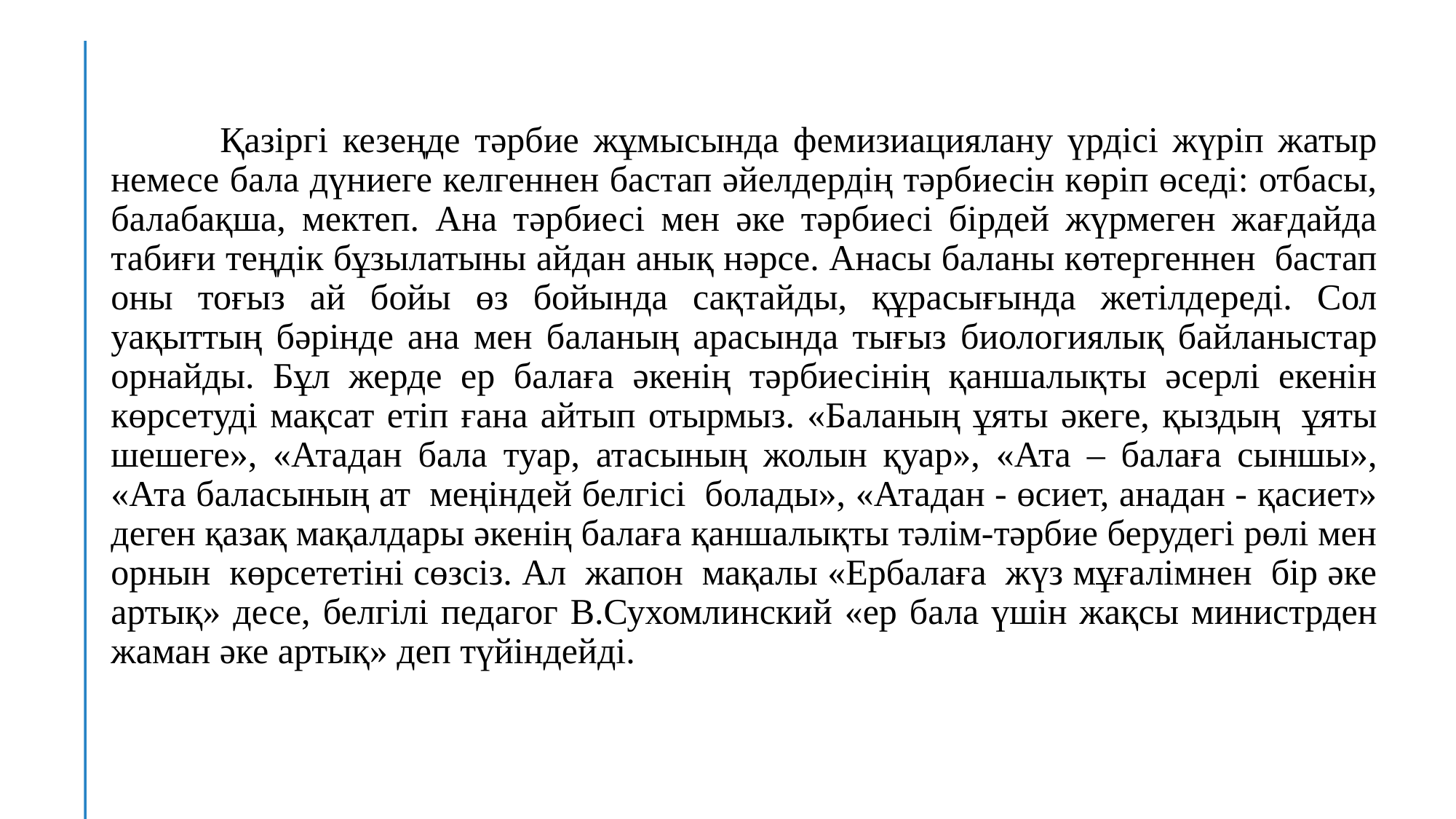

Қазіргі кезеңде тәрбие жұмысында фемизиациялану үрдісі жүріп жатыр немесе бала дүниеге келгеннен бастап әйелдердің тәрбиесін көріп өседі: отбасы, балабақша, мектеп. Ана тәрбиесі мен әке тәрбиесі бірдей жүрмеген жағдайда табиғи теңдік бұзылатыны айдан анық нәрсе. Анасы баланы көтергеннен  бастап оны тоғыз ай бойы өз бойында сақтайды, құрасығында жетілдереді. Сол уақыттың бәрінде ана мен баланың арасында тығыз биологиялық байланыстар орнайды. Бұл жерде ер балаға әкенің тәрбиесінің қаншалықты әсерлі екенін көрсетуді мақсат етіп ғана айтып отырмыз. «Баланың ұяты әкеге, қыздың  ұяты шешеге», «Атадан бала туар, атасының жолын қуар», «Ата – балаға сыншы», «Ата баласының ат  меңіндей белгісі  болады», «Атадан - өсиет, анадан - қасиет» деген қазақ мақалдары әкенің балаға қаншалықты тәлім-тәрбие берудегі рөлі мен орнын  көрсететіні сөзсіз. Ал  жапон  мақалы «Ербалаға  жүз мұғалімнен  бір әке артық» десе, белгілі педагог В.Сухомлинский «ер бала үшін жақсы министрден жаман әке артық» деп түйіндейді.